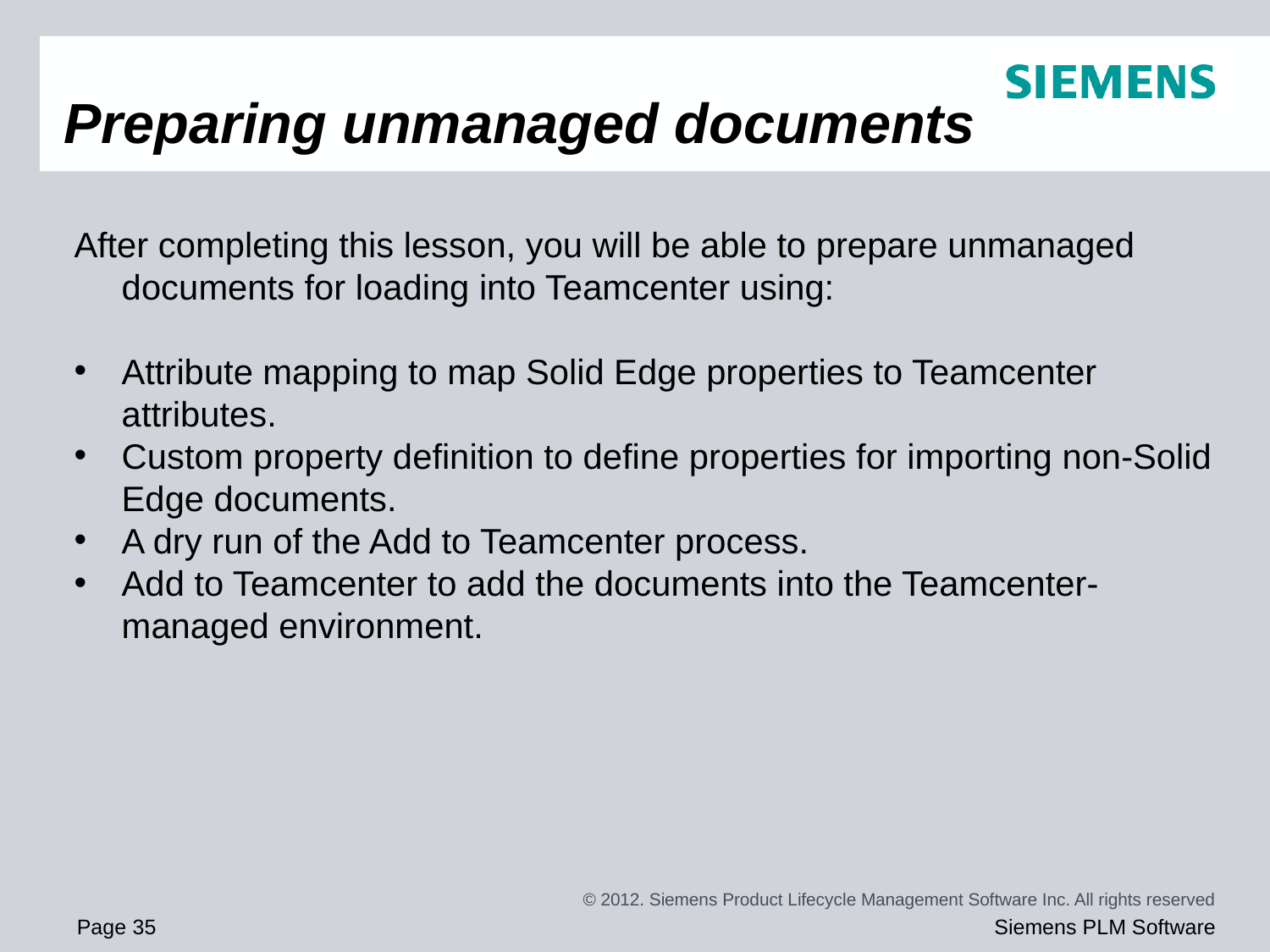

# Preparing unmanaged documents
After completing this lesson, you will be able to prepare unmanaged documents for loading into Teamcenter using:

Attribute mapping to map Solid Edge properties to Teamcenter attributes.
Custom property definition to define properties for importing non-Solid Edge documents.
A dry run of the Add to Teamcenter process.
Add to Teamcenter to add the documents into the Teamcenter-managed environment.